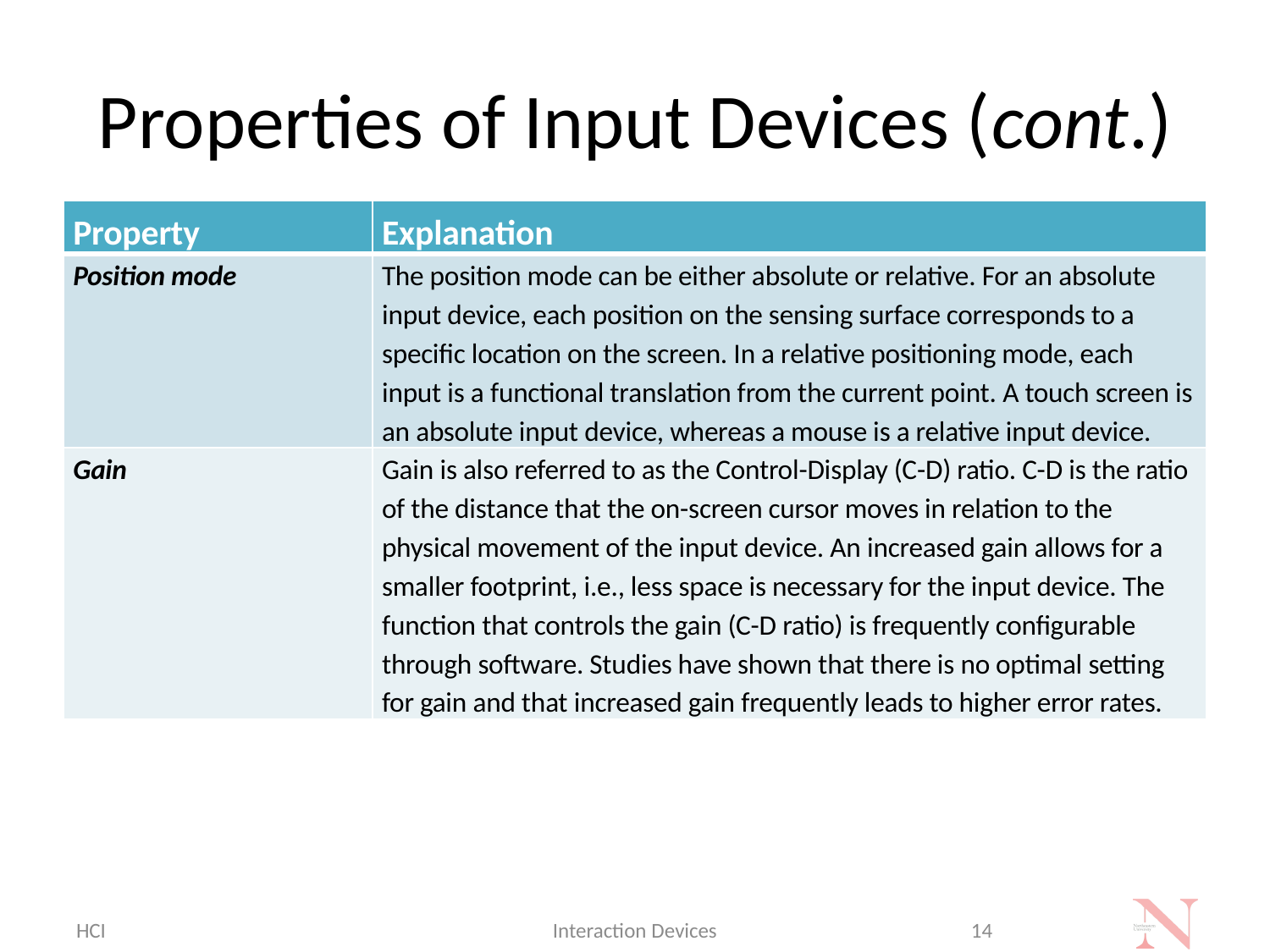

# Properties of Input Devices (cont.)
| Property | Explanation |
| --- | --- |
| Position mode | The position mode can be either absolute or relative. For an absolute input device, each position on the sensing surface corresponds to a specific location on the screen. In a relative positioning mode, each input is a functional translation from the current point. A touch screen is an absolute input device, whereas a mouse is a relative input device. |
| Gain | Gain is also referred to as the Control-Display (C-D) ratio. C-D is the ratio of the distance that the on-screen cursor moves in relation to the physical movement of the input device. An increased gain allows for a smaller footprint, i.e., less space is necessary for the input device. The function that controls the gain (C-D ratio) is frequently configurable through software. Studies have shown that there is no optimal setting for gain and that increased gain frequently leads to higher error rates. |
HCI
Interaction Devices
14